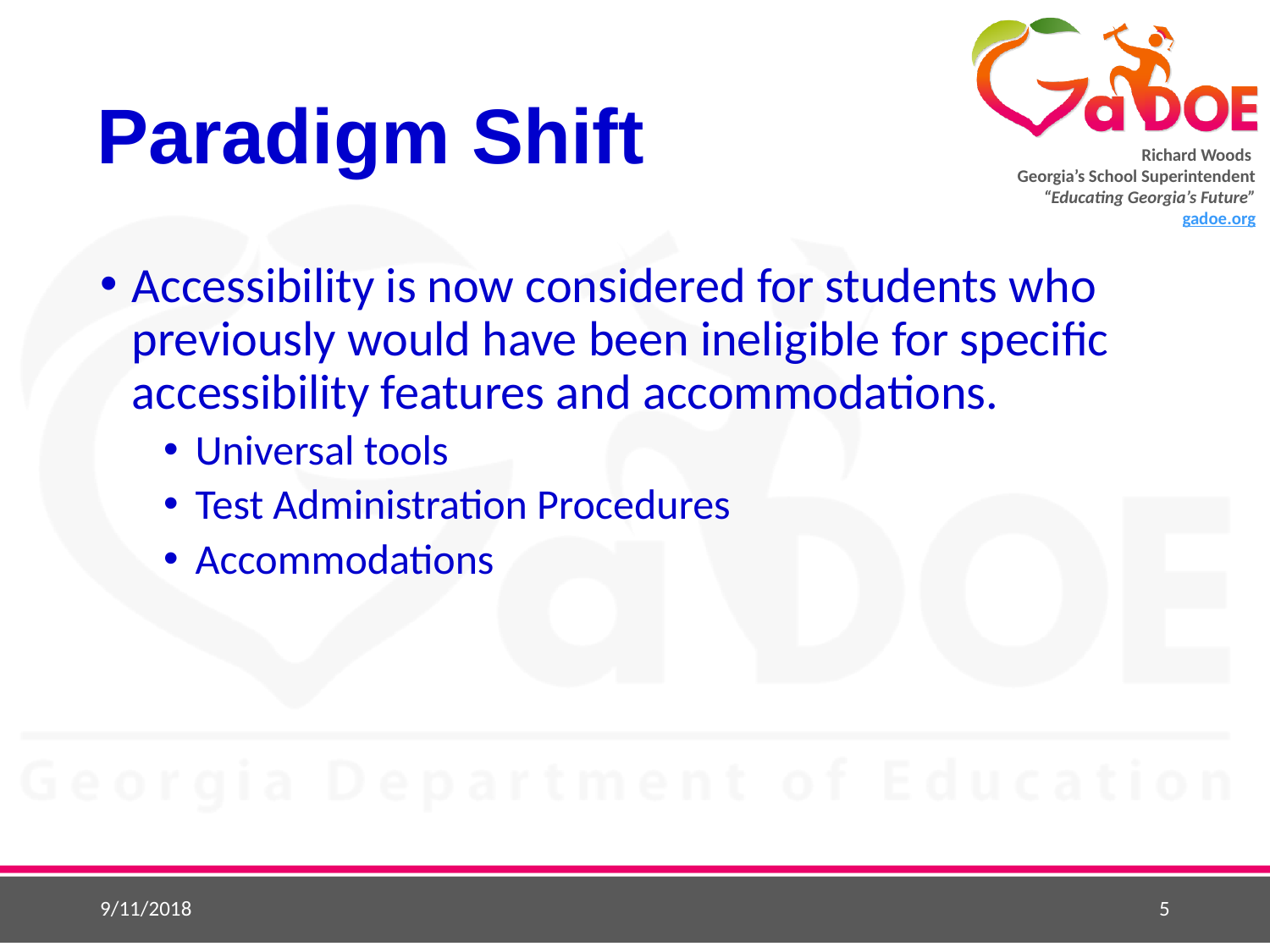

# Paradigm Shift
Accessibility is now considered for students who previously would have been ineligible for specific accessibility features and accommodations.
Universal tools
Test Administration Procedures
Accommodations
9/11/2018
5